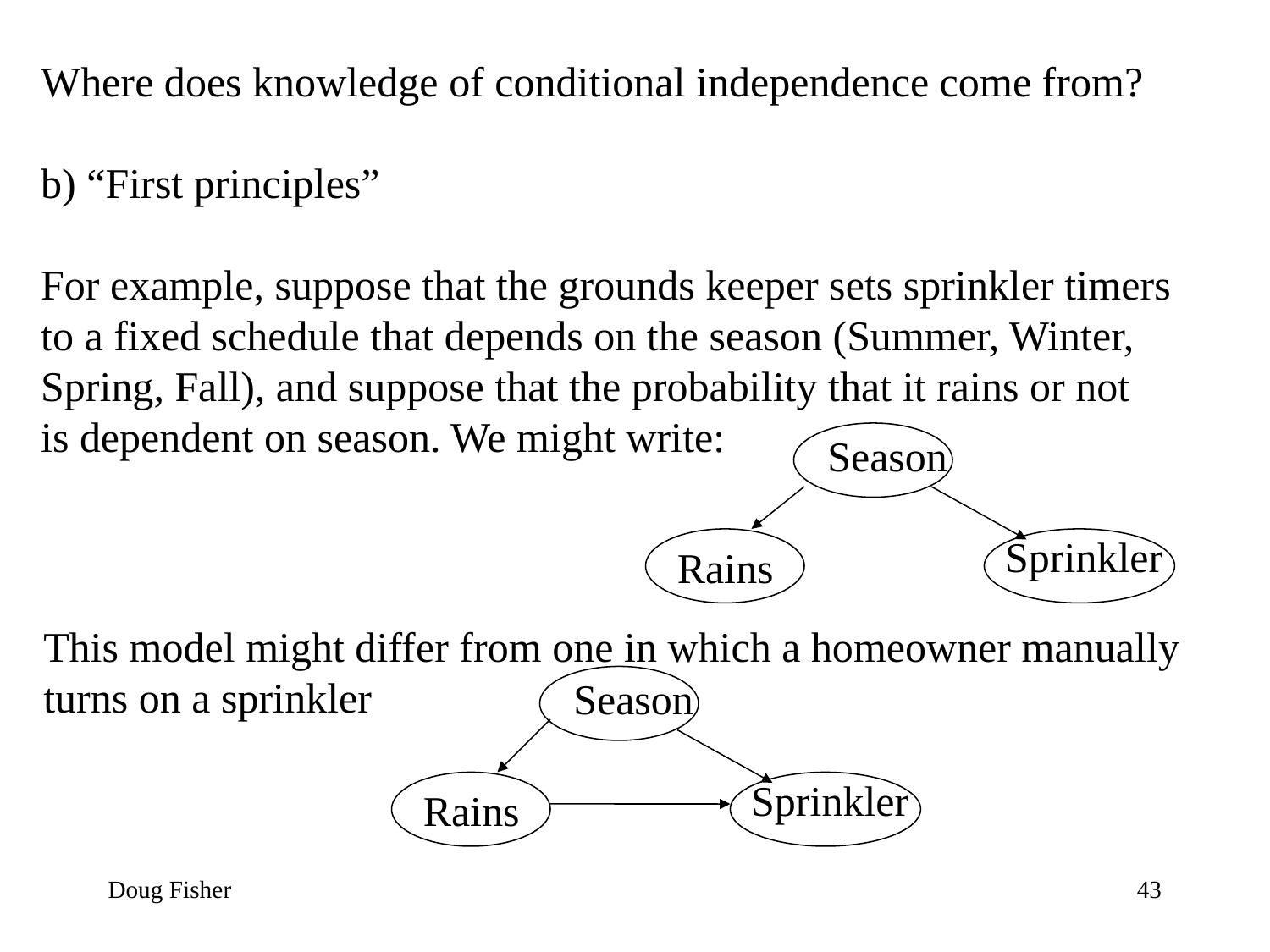

Where does knowledge of conditional independence come from?

b) “First principles”

For example, suppose that the grounds keeper sets sprinkler timers
to a fixed schedule that depends on the season (Summer, Winter,
Spring, Fall), and suppose that the probability that it rains or not
is dependent on season. We might write:

Season

Sprinkler

Rains
This model might differ from one in which a homeowner manually
turns on a sprinkler

Season

Sprinkler

Rains

Doug Fisher
43